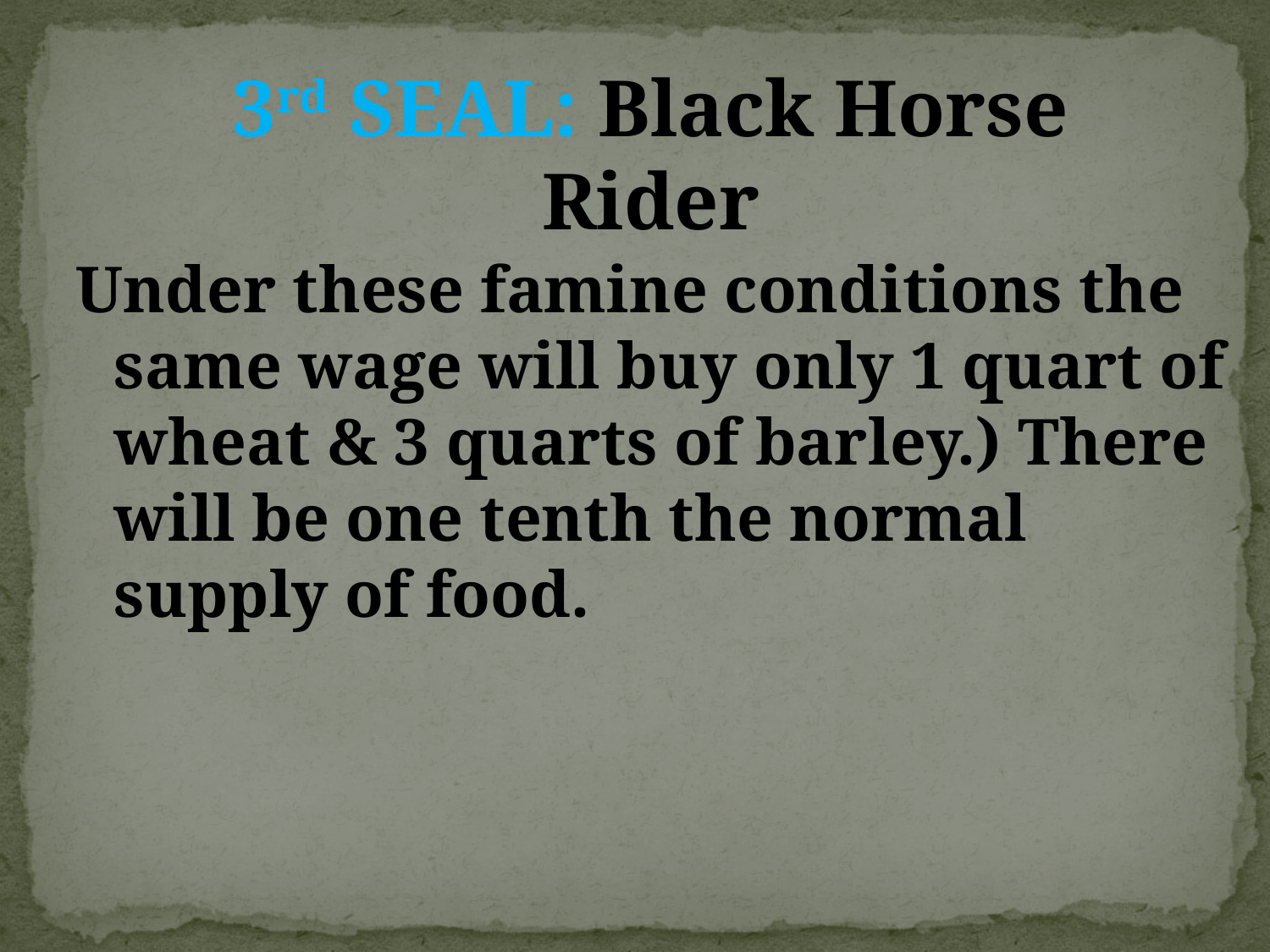

3rd SEAL: Black Horse Rider

Under these famine conditions the same wage will buy only 1 quart of wheat & 3 quarts of barley.) There will be one tenth the normal supply of food.